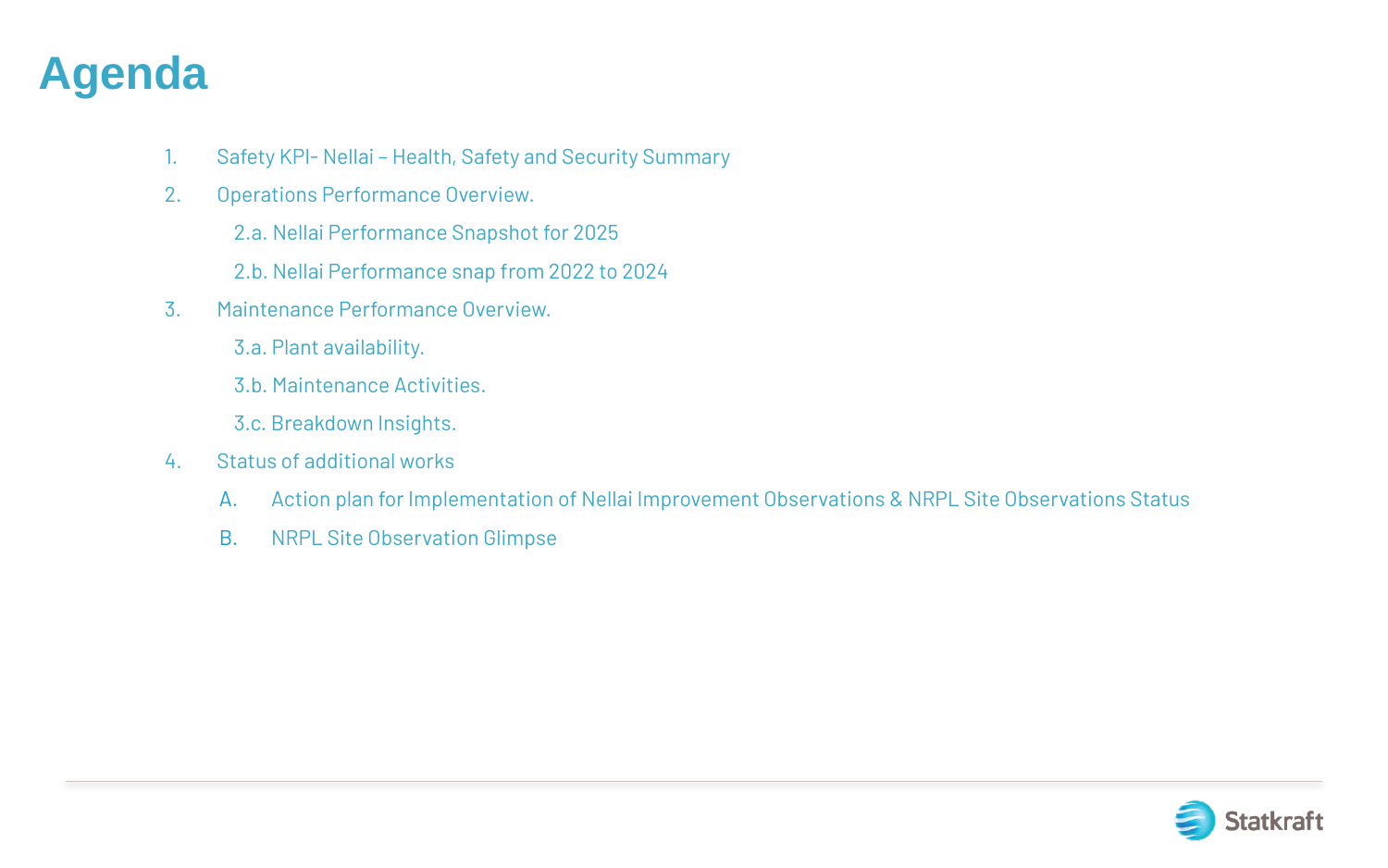

# Agenda
Safety KPI- Nellai – Health, Safety and Security Summary
Operations Performance Overview.
2.a. Nellai Performance Snapshot for 2025
2.b. Nellai Performance snap from 2022 to 2024
Maintenance Performance Overview.
3.a. Plant availability.
3.b. Maintenance Activities.
3.c. Breakdown Insights.
Status of additional works
Action plan for Implementation of Nellai Improvement Observations & NRPL Site Observations Status
NRPL Site Observation Glimpse